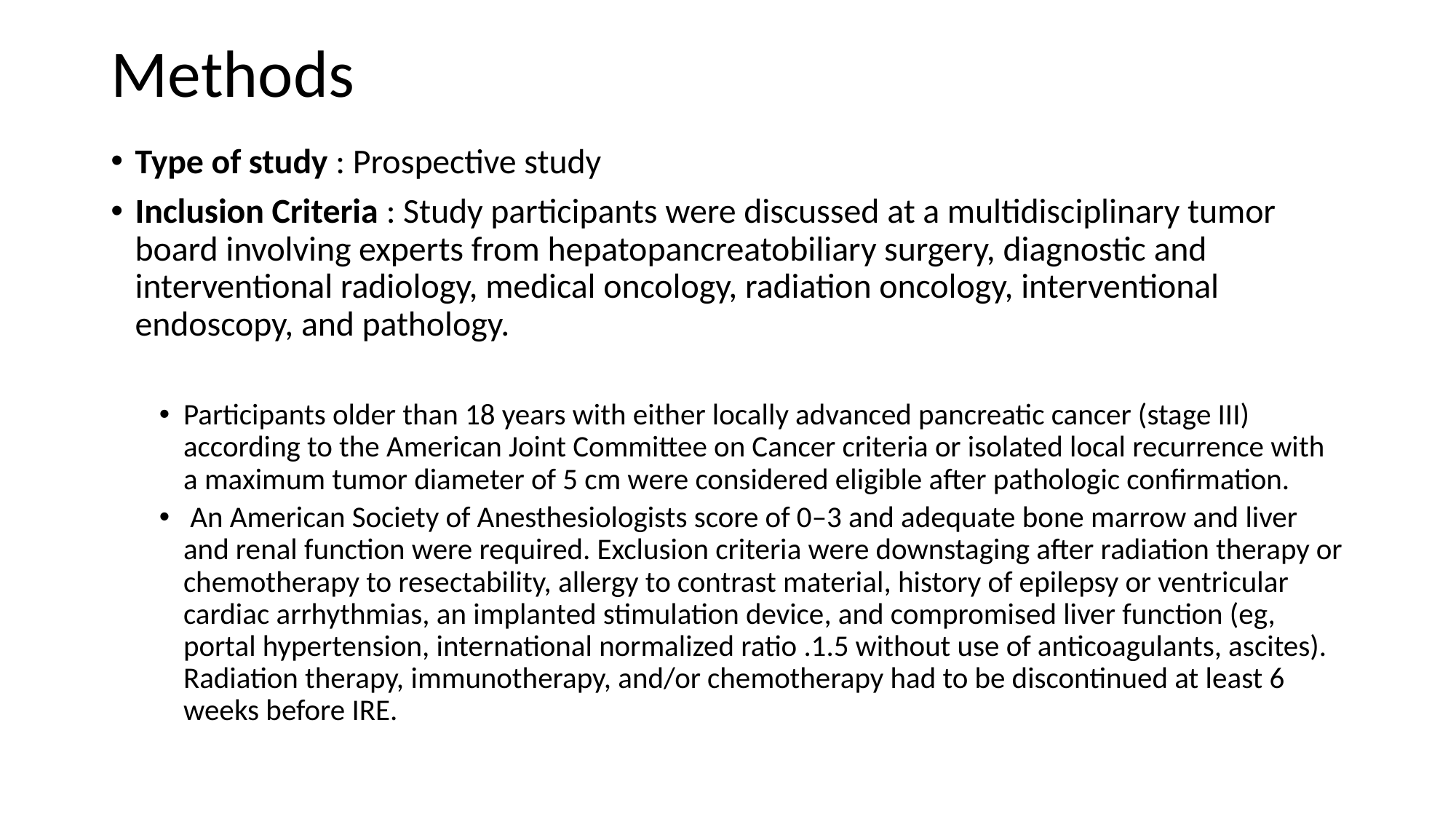

# Methods
Type of study : Prospective study
Inclusion Criteria : Study participants were discussed at a multidisciplinary tumor board involving experts from hepatopancreatobiliary surgery, diagnostic and interventional radiology, medical oncology, radiation oncology, interventional endoscopy, and pathology.

Participants older than 18 years with either locally advanced pancreatic cancer (stage III) according to the American Joint Committee on Cancer criteria or isolated local recurrence with a maximum tumor diameter of 5 cm were considered eligible after pathologic confirmation.
 An American Society of Anesthesiologists score of 0–3 and adequate bone marrow and liver and renal function were required. Exclusion criteria were downstaging after radiation therapy or chemotherapy to resectability, allergy to contrast material, history of epilepsy or ventricular cardiac arrhythmias, an implanted stimulation device, and compromised liver function (eg, portal hypertension, international normalized ratio .1.5 without use of anticoagulants, ascites). Radiation therapy, immunotherapy, and/or chemotherapy had to be discontinued at least 6 weeks before IRE.